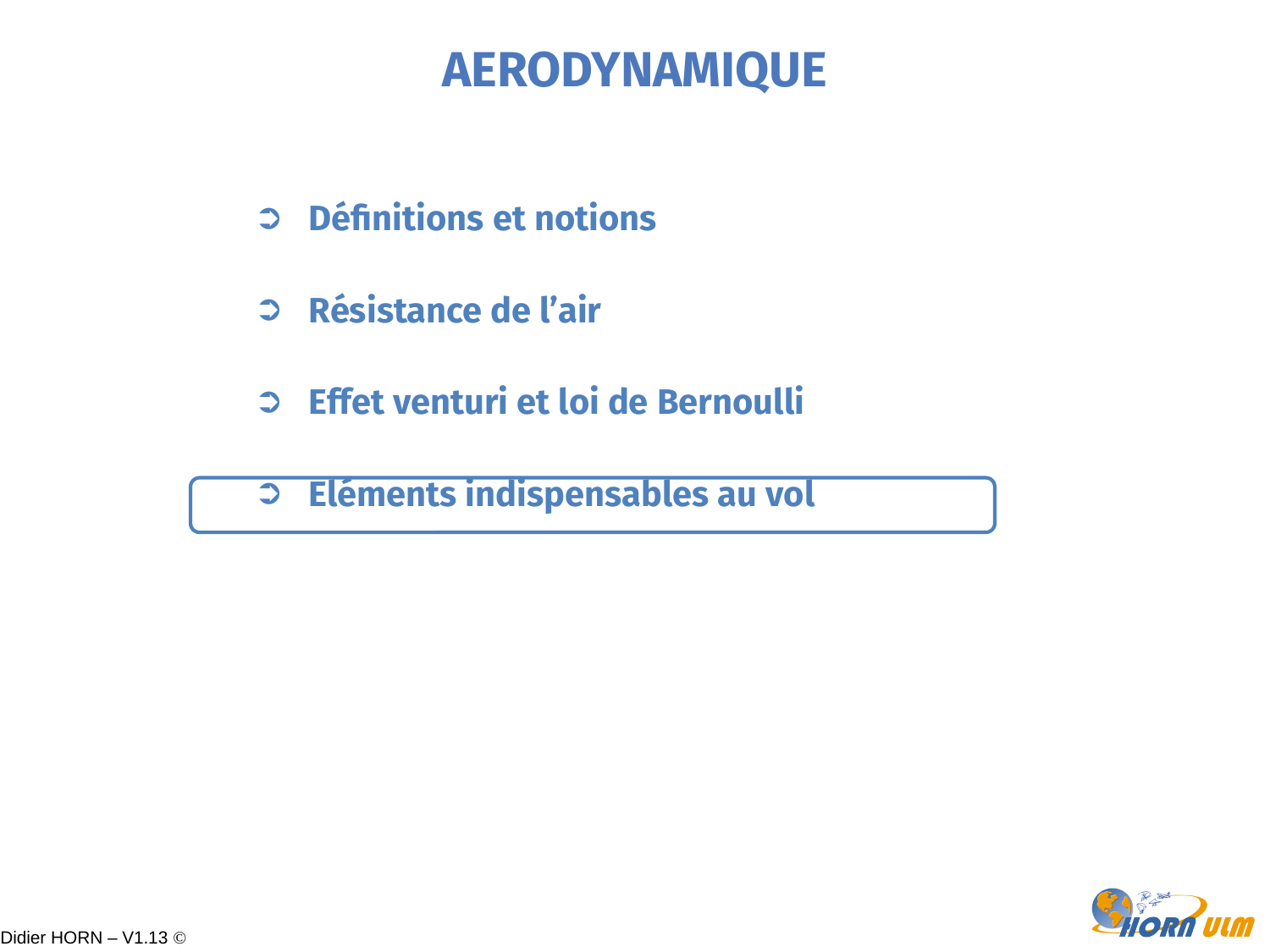

AERODYNAMIQUE
Définitions et notions
Résistance de l’air
Effet venturi et loi de Bernoulli
Eléments indispensables au vol